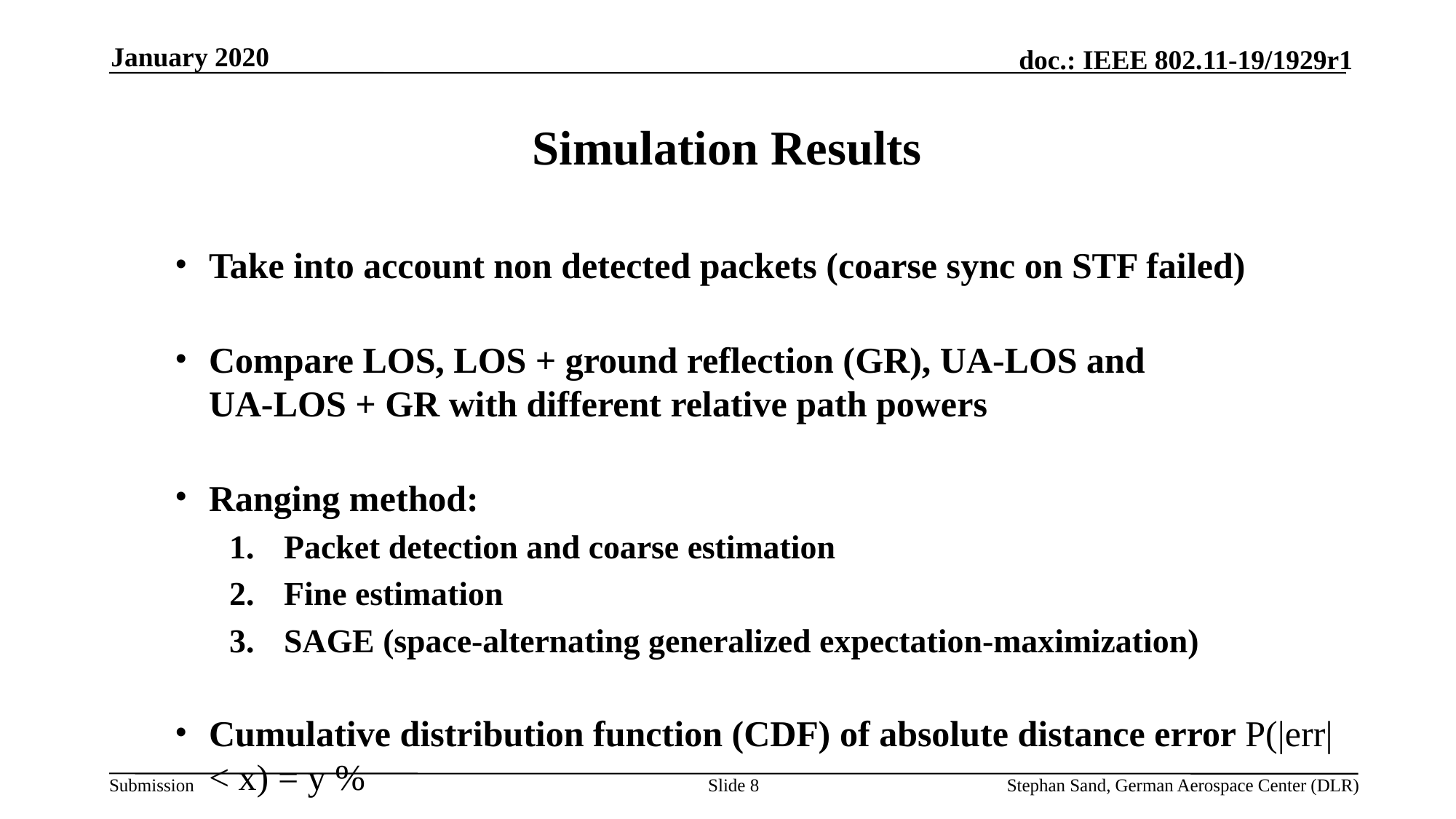

January 2020
# Simulation Results
Take into account non detected packets (coarse sync on STF failed)

Compare LOS, LOS + ground reflection (GR), UA-LOS and
UA-LOS + GR with different relative path powers

Ranging method:
Packet detection and coarse estimation
Fine estimation
SAGE (space-alternating generalized expectation-maximization)

Cumulative distribution function (CDF) of absolute distance error P(|err|< x) = y %
Slide 8
Stephan Sand, German Aerospace Center (DLR)